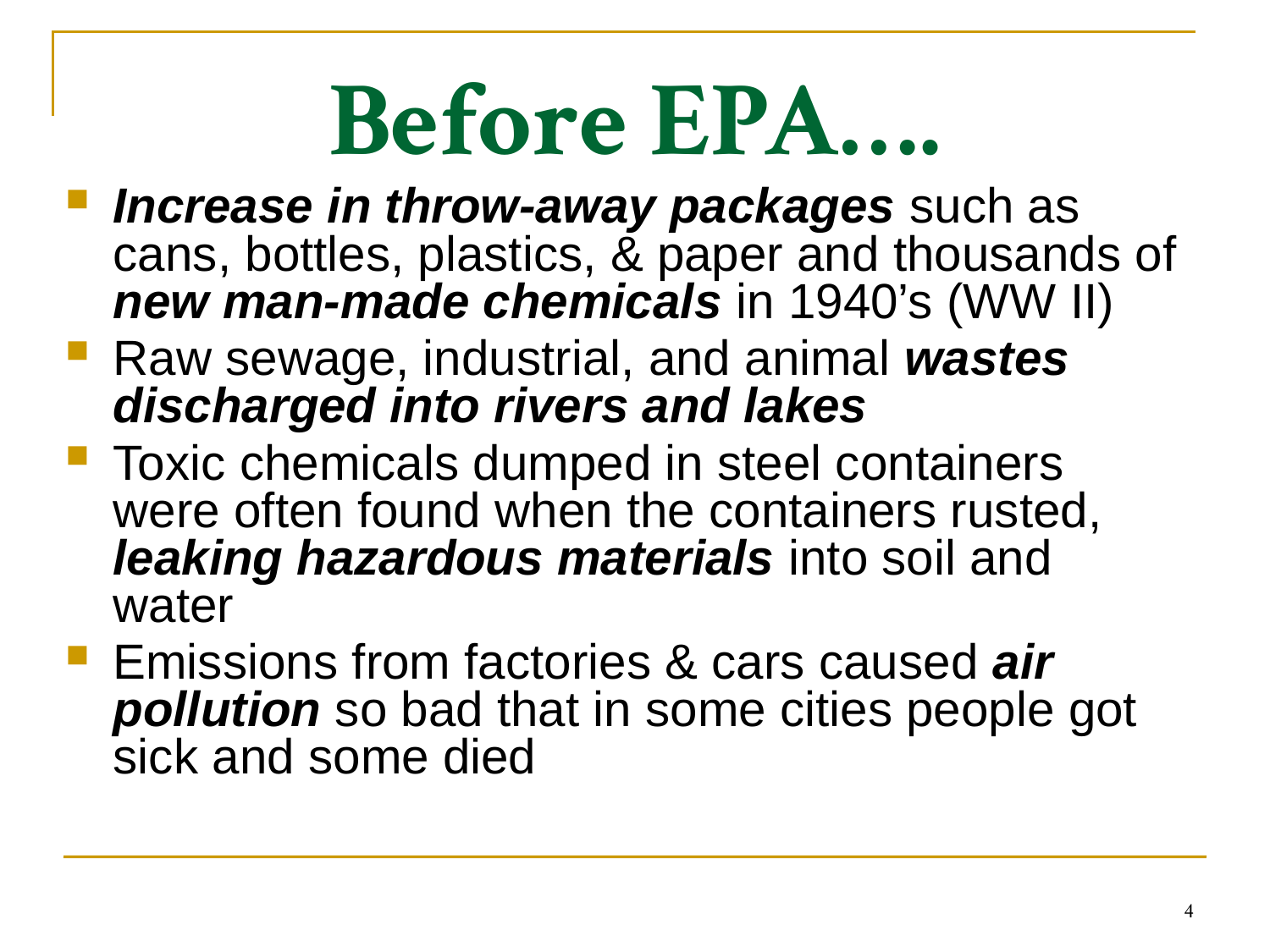

# Before EPA….

Increase in throw-away packages such as cans, bottles, plastics, & paper and thousands of new man-made chemicals in 1940’s (WW II)
Raw sewage, industrial, and animal wastes discharged into rivers and lakes
Toxic chemicals dumped in steel containers were often found when the containers rusted, leaking hazardous materials into soil and water
Emissions from factories & cars caused air pollution so bad that in some cities people got  sick and some died
4